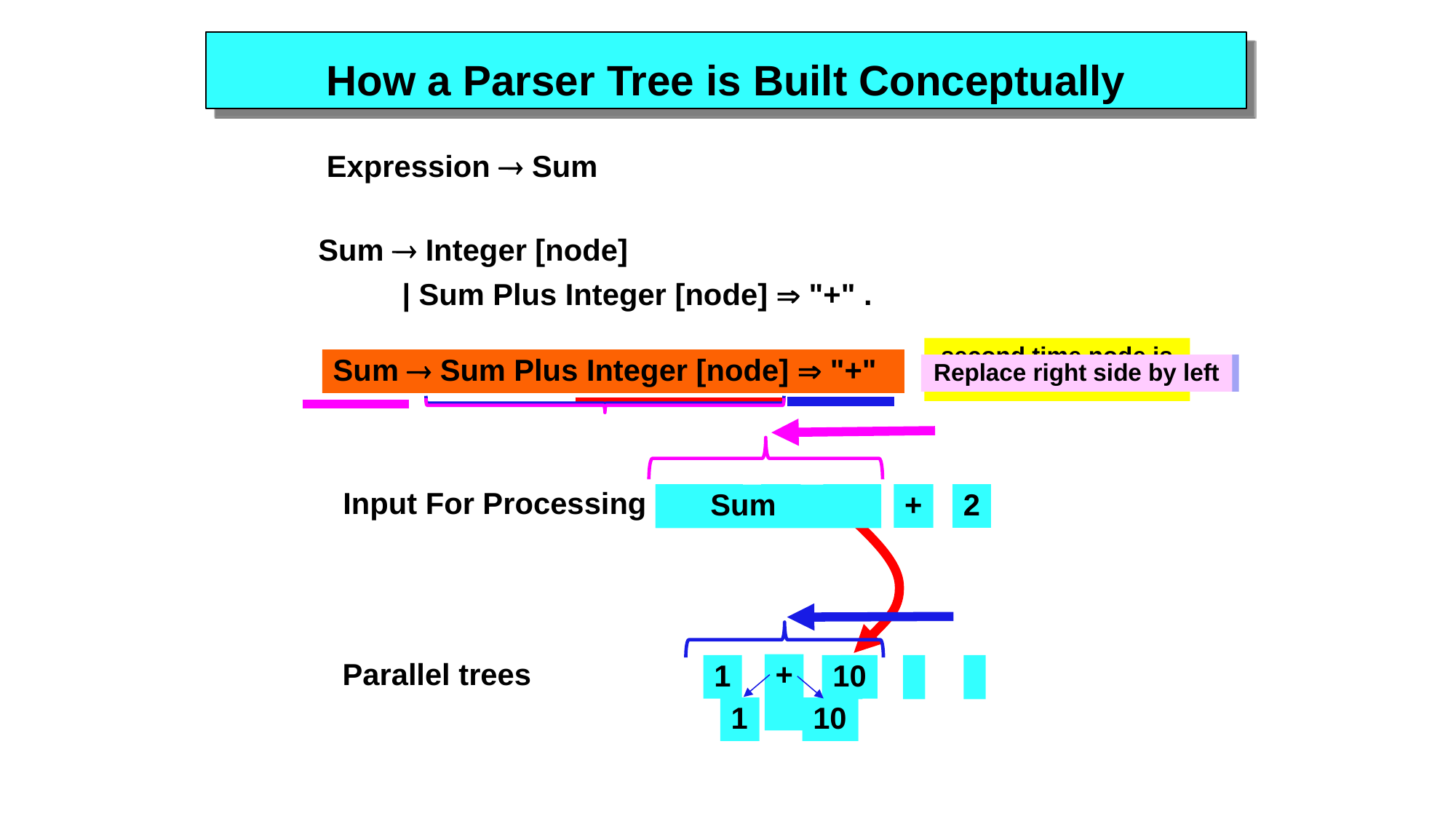

# How a Parser Tree is Built Conceptually
Expression → Sum

Sum → Integer [node]
          | Sum Plus Integer [node] ⇒ "+" .
second time node is encountered

Sum → Sum Plus Integer [node] ⇒ "+"
Replace right side by left
build a tree with root '+'
Input For Processing
10
Sum
+
10
+
2
Sum

Parallel trees
+
1
10
1

10